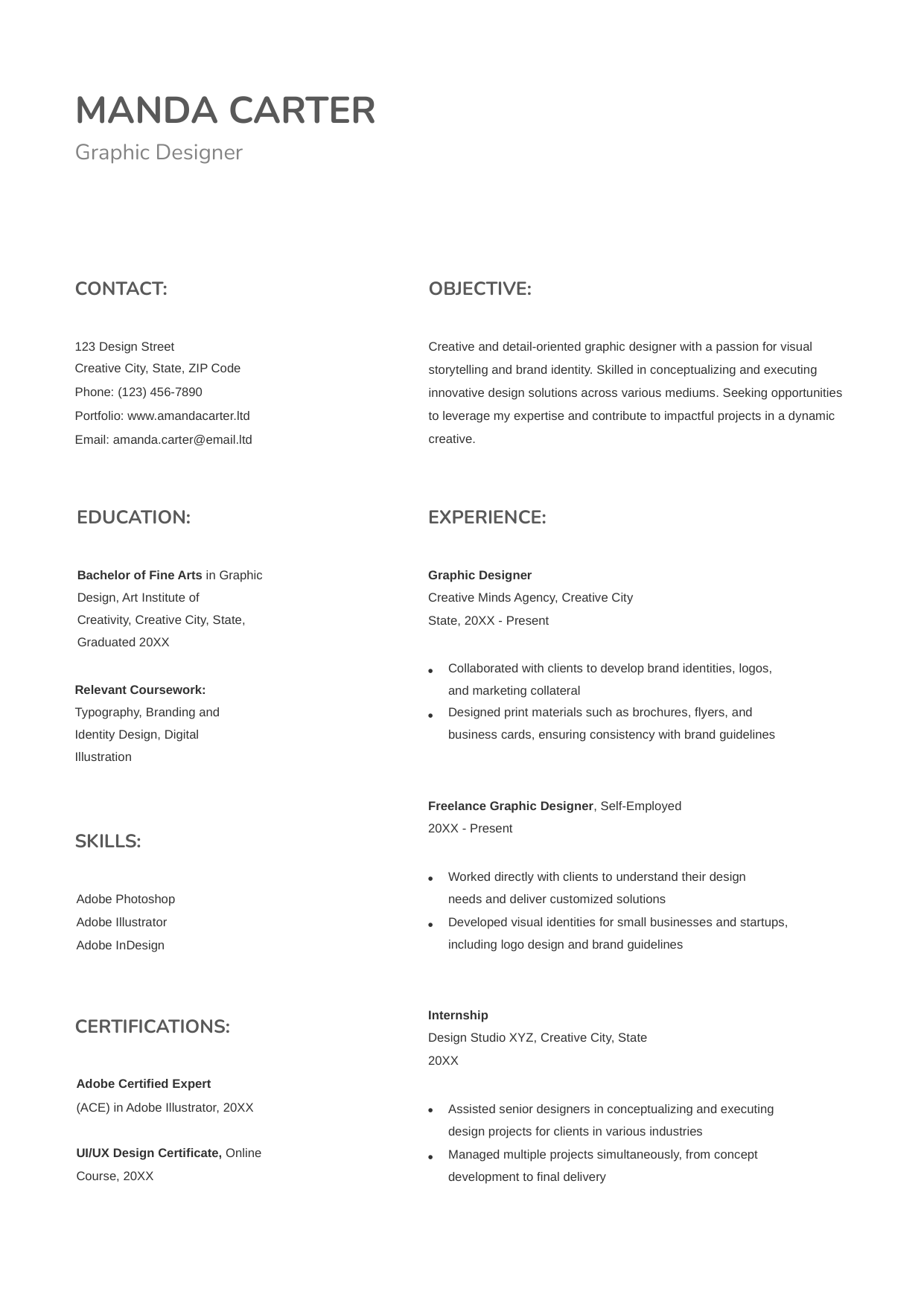

MANDA CARTER
Graphic Designer
CONTACT:
123 Design Street
Creative City, State, ZIP Code
Phone: (123) 456-7890
Portfolio: www.amandacarter.ltd
Email: amanda.carter@email.ltd
OBJECTIVE:
Creative and detail-oriented graphic designer with a passion for visual storytelling and brand identity. Skilled in conceptualizing and executing innovative design solutions across various mediums. Seeking opportunities to leverage my expertise and contribute to impactful projects in a dynamic creative.
EDUCATION:
Bachelor of Fine Arts in Graphic
Design, Art Institute of
Creativity, Creative City, State,
Graduated 20XX
Relevant Coursework:
Typography, Branding and
Identity Design, Digital
Illustration
EXPERIENCE:
Graphic Designer
Creative Minds Agency, Creative City
State, 20XX - Present
•
Collaborated with clients to develop brand identities, logos,
and marketing collateral
•
Designed print materials such as brochures, flyers, and
business cards, ensuring consistency with brand guidelines
Freelance Graphic Designer, Self-Employed
20XX - Present
•
Worked directly with clients to understand their design
needs and deliver customized solutions
•
Developed visual identities for small businesses and startups,
including logo design and brand guidelines
Internship
Design Studio XYZ, Creative City, State
•
Assisted senior designers in conceptualizing and executing
design projects for clients in various industries
•
Managed multiple projects simultaneously, from concept
development to final delivery
SKILLS:
Adobe Photoshop
Adobe Illustrator
Adobe InDesign
CERTIFICATIONS:
Adobe Certified Expert
(ACE) in Adobe Illustrator, 20XX
UI/UX Design Certificate, Online
Course, 20XX
20XX